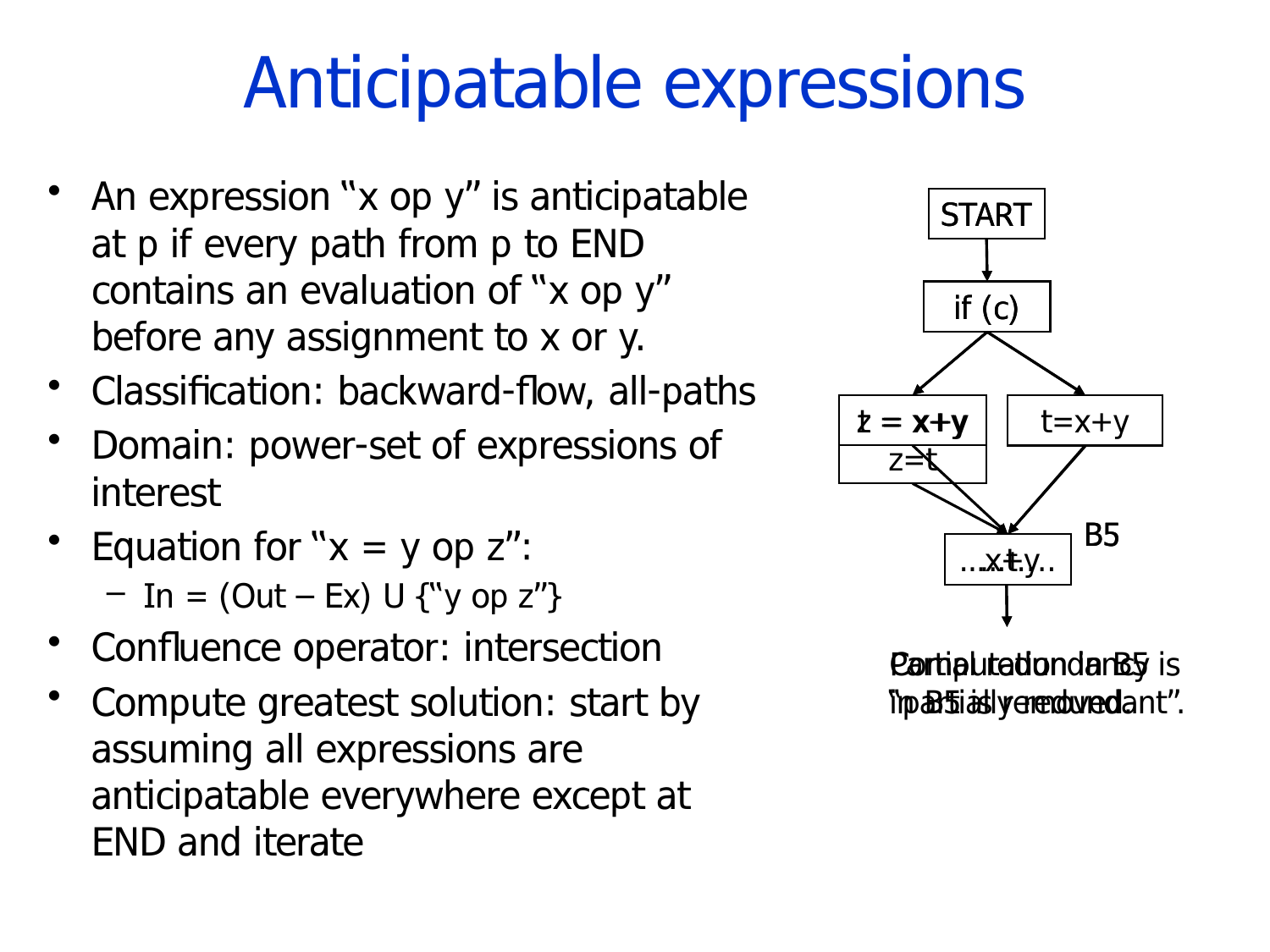

# Anticipatable expressions
An expression “x op y” is anticipatable at p if every path from p to END contains an evaluation of “x op y” before any assignment to x or y.
Classification: backward-flow, all-paths
Domain: power-set of expressions of interest
Equation for “x = y op z”:
In = (Out – Ex) U {“y op z”}
Confluence operator: intersection
Compute greatest solution: start by assuming all expressions are anticipatable everywhere except at END and iterate
START
if (c)
z = x+y

B5
…x+y..
Computation in B5 is “partially redundant”.
START
if (c)
t = x+y
z=t
t=x+y
B5
…t..
Partial redundancy in B5 is removed.